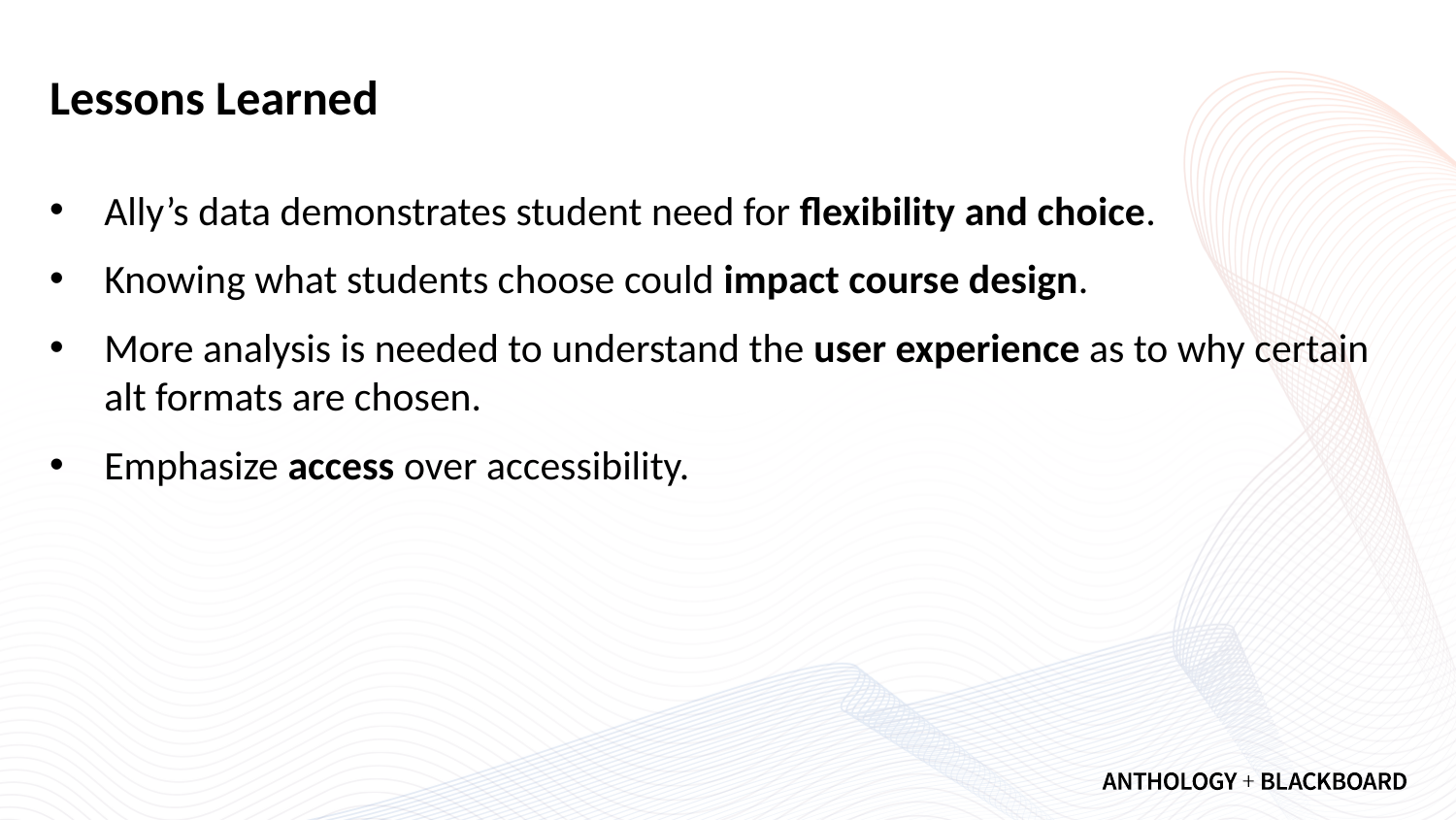

# Lessons Learned
Ally’s data demonstrates student need for flexibility and choice.
Knowing what students choose could impact course design.
More analysis is needed to understand the user experience as to why certain alt formats are chosen.
Emphasize access over accessibility.